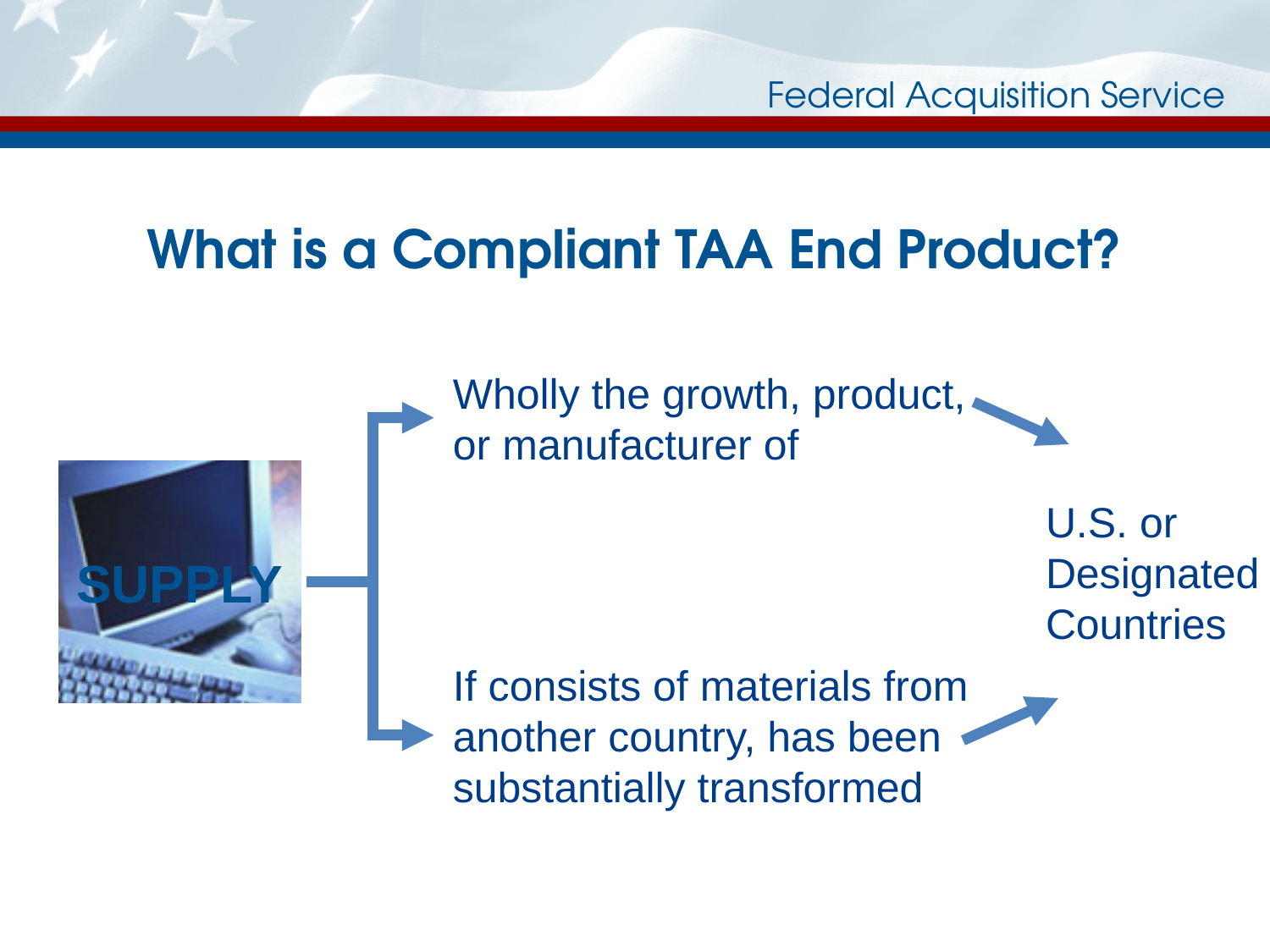

# What is a Compliant TAA End Product?
Wholly the growth, product, or manufacturer of
U.S. or Designated Countries

SUPPLY
If consists of materials from another country, has been substantially transformed